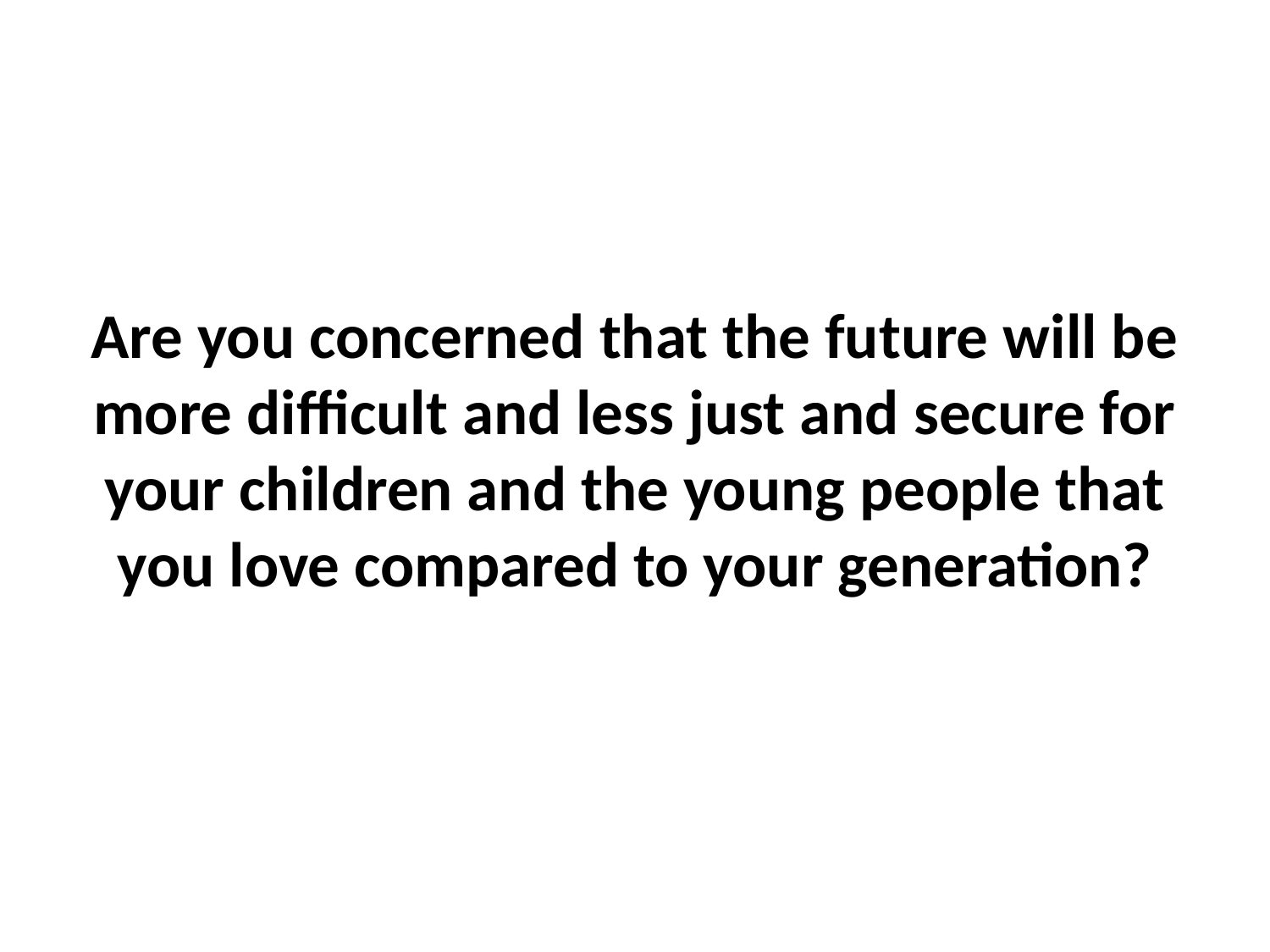

# Are you concerned that the future will be more difficult and less just and secure for your children and the young people that you love compared to your generation?